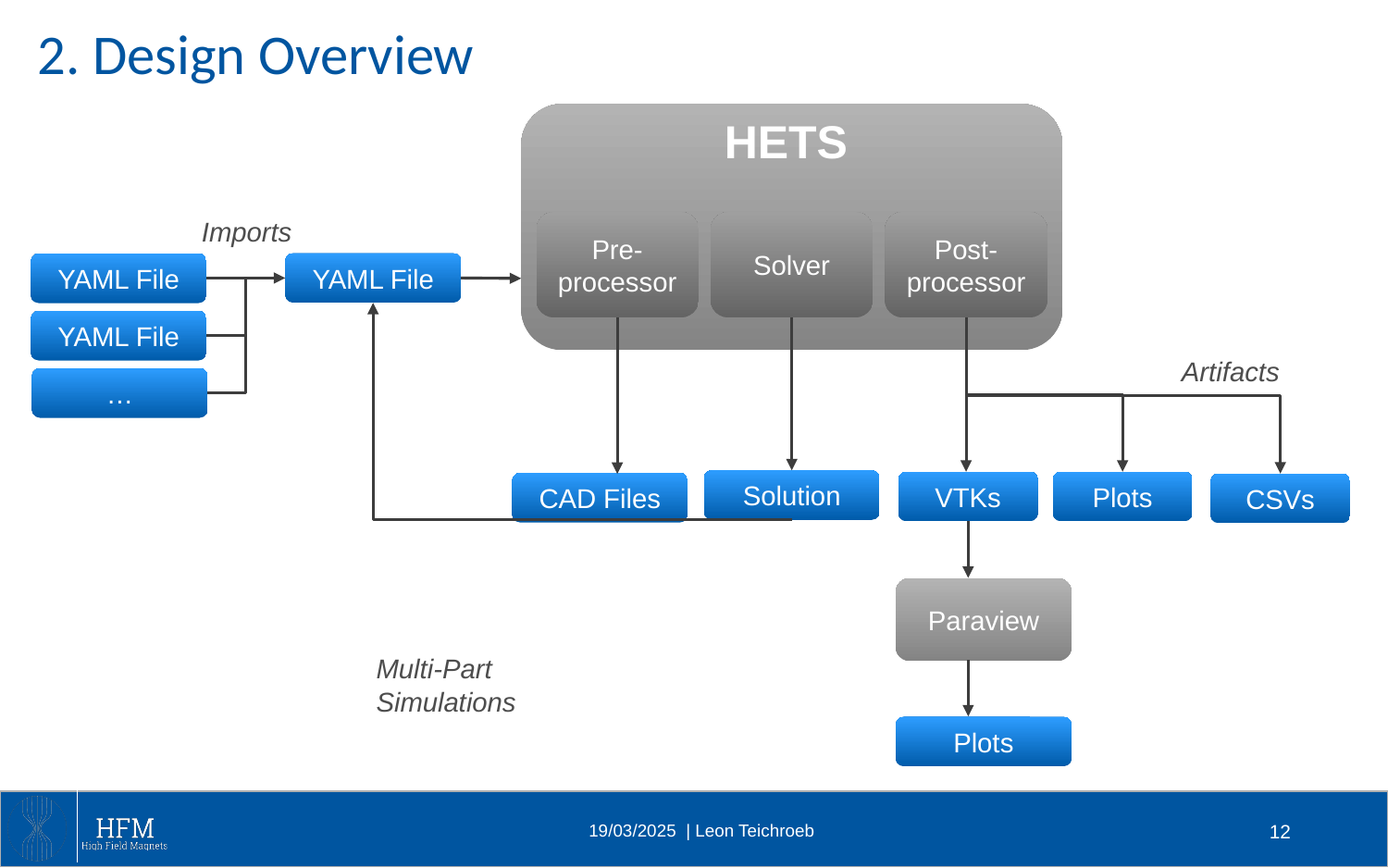

# 2. Design Overview

HETS
Imports
Pre-processor
Solver
Post-processor
YAML File
YAML File
YAML File
Artifacts
…
Solution
VTKs
Plots
CAD Files
CSVs
Paraview
Multi-Part Simulations
Plots